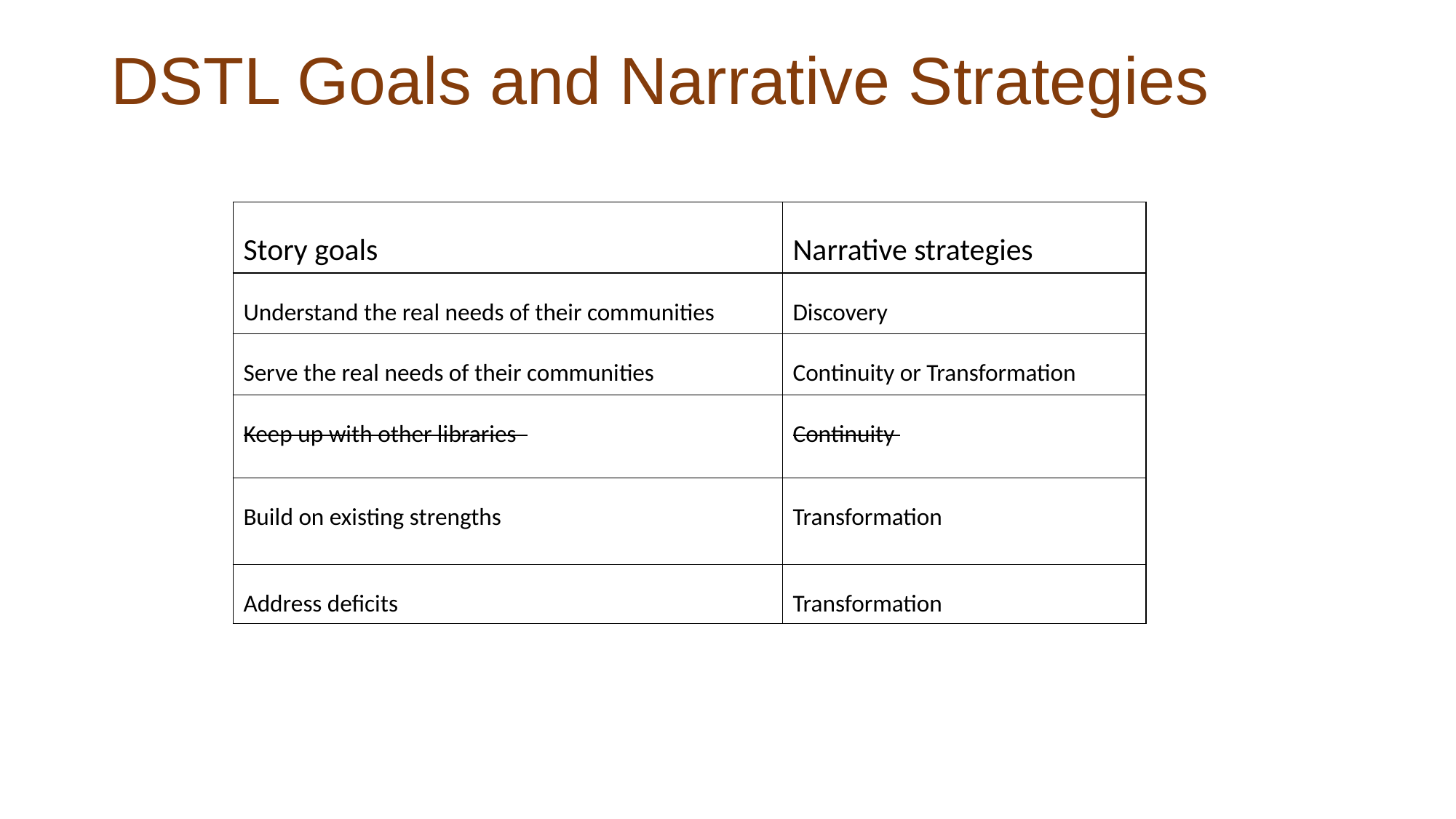

# DSTL Goals and Narrative Strategies
| Story goals | Narrative strategies |
| --- | --- |
| Understand the real needs of their communities | Discovery |
| Serve the real needs of their communities | Continuity or Transformation |
| Keep up with other libraries | Continuity |
| Build on existing strengths | Transformation |
| Address deficits | Transformation |